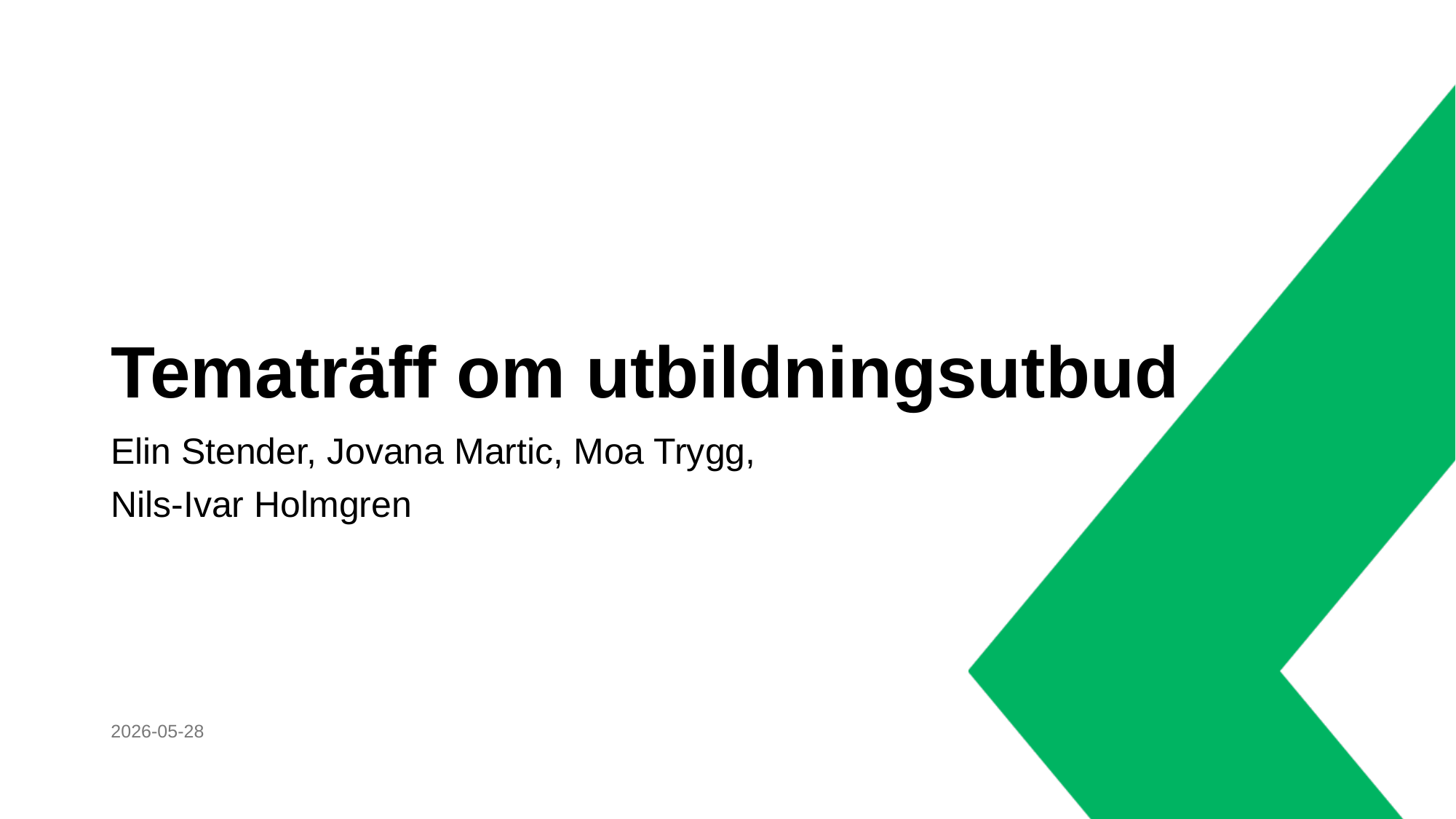

# Tematräff om utbildningsutbud
Elin Stender, Jovana Martic, Moa Trygg,
Nils-Ivar Holmgren
2026-05-28